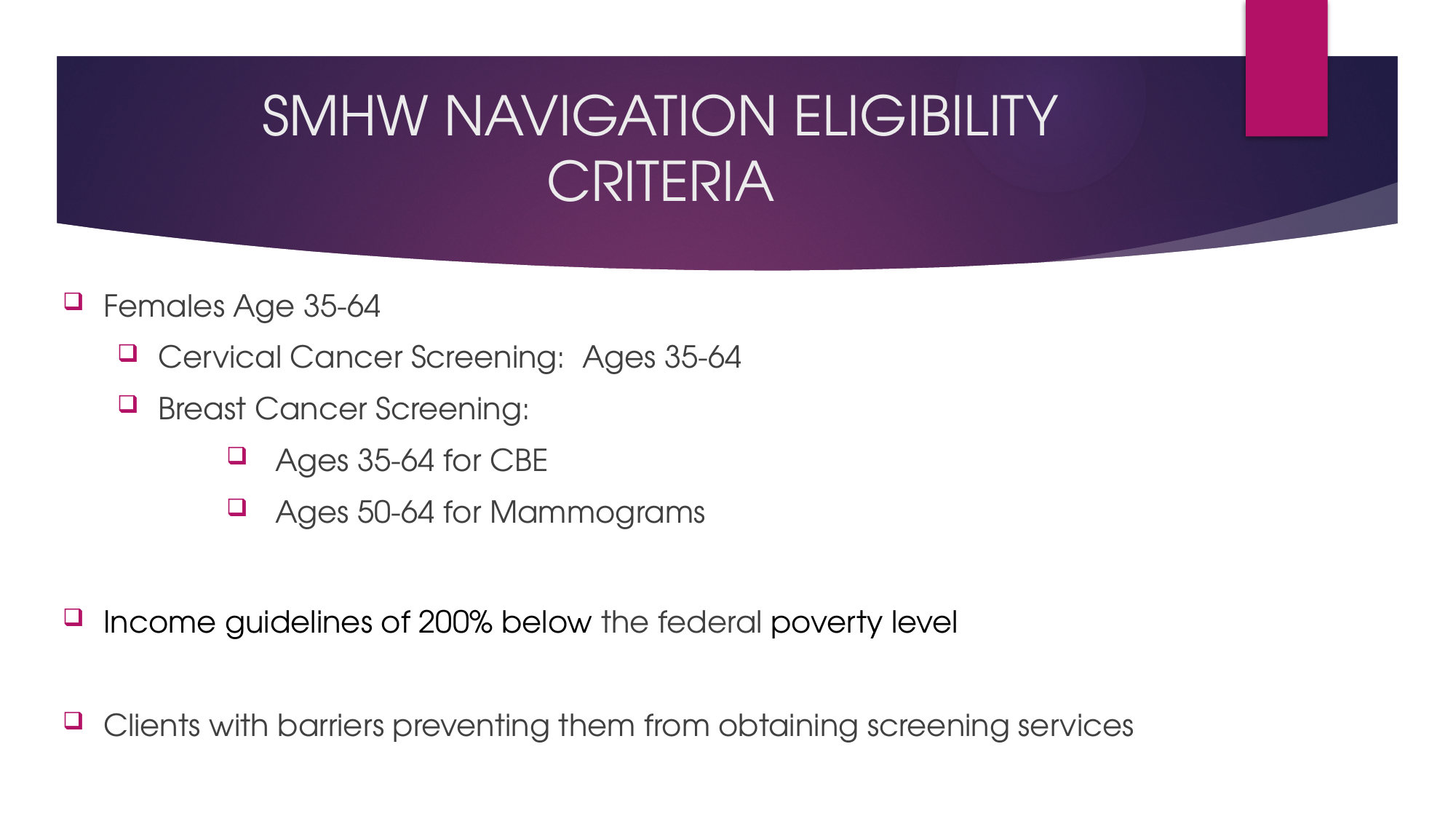

# SMHW NAVIGATION ELIGIBILITY CRITERIA
Females Age 35-64
Cervical Cancer Screening:  Ages 35-64
Breast Cancer Screening:
 Ages 35-64 for CBE
 Ages 50-64 for Mammograms

Income guidelines of 200% below the federal poverty level

Clients with barriers preventing them from obtaining screening services